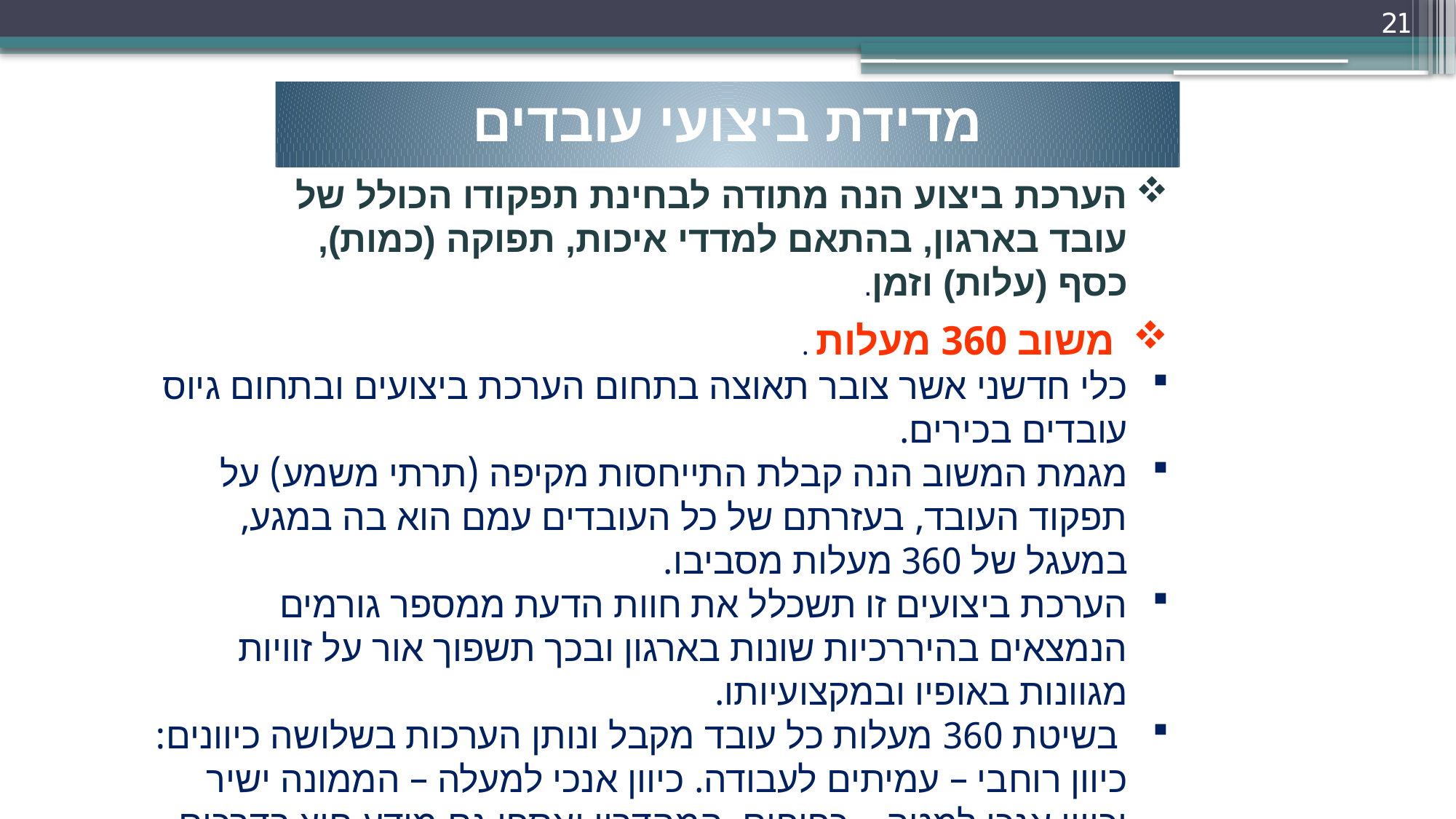

21
מדידת ביצועי עובדים
הערכת ביצוע הנה מתודה לבחינת תפקודו הכולל של עובד בארגון, בהתאם למדדי איכות, תפוקה (כמות), כסף (עלות) וזמן.
משוב 360 מעלות .
כלי חדשני אשר צובר תאוצה בתחום הערכת ביצועים ובתחום גיוס עובדים בכירים.
מגמת המשוב הנה קבלת התייחסות מקיפה (תרתי משמע) על תפקוד העובד, בעזרתם של כל העובדים עמם הוא בה במגע, במעגל של 360 מעלות מסביבו.
הערכת ביצועים זו תשכלל את חוות הדעת ממספר גורמים הנמצאים בהיררכיות שונות בארגון ובכך תשפוך אור על זוויות מגוונות באופיו ובמקצועיותו.
 בשיטת 360 מעלות כל עובד מקבל ונותן הערכות בשלושה כיוונים: כיוון רוחבי – עמיתים לעבודה. כיוון אנכי למעלה – הממונה ישיר וכיוון אנכי למטה – כפופים. המהדרין יאספו גם מידע חוץ בדרכים דיפלומטיות, מלקוחות, מספקים ומבעלי עניין נוספים.